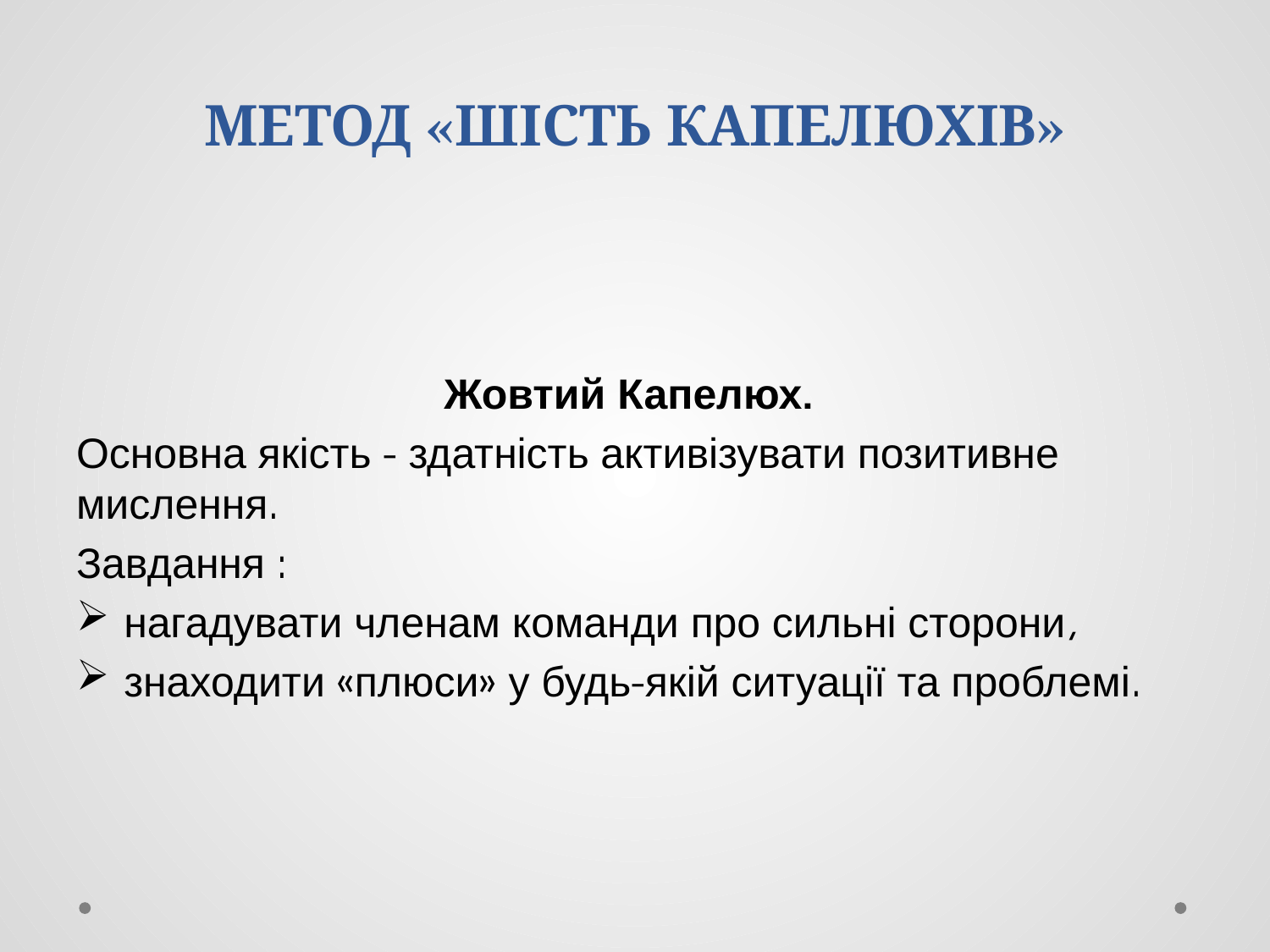

# МЕТОД «ШІСТЬ КАПЕЛЮХІВ»
Жовтий Капелюх.
Основна якість - здатність активізувати позитивне мислення.
Завдання :
нагадувати членам команди про сильні сторони,
знаходити «плюси» у будь-якій ситуації та проблемі.